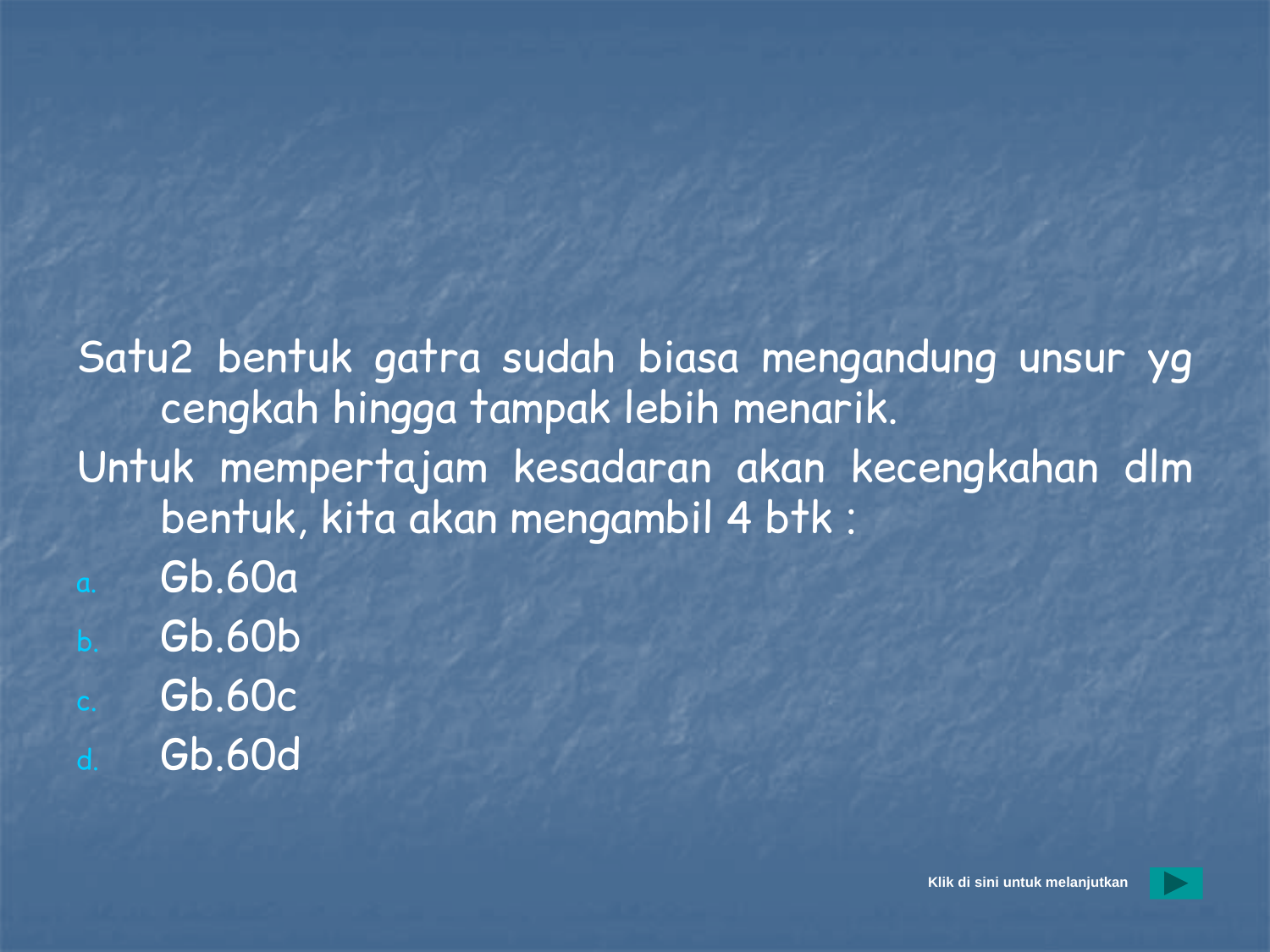

#
Satu2 bentuk gatra sudah biasa mengandung unsur yg cengkah hingga tampak lebih menarik.
Untuk mempertajam kesadaran akan kecengkahan dlm bentuk, kita akan mengambil 4 btk :
Gb.60a
Gb.60b
Gb.60c
Gb.60d
Klik di sini untuk melanjutkan